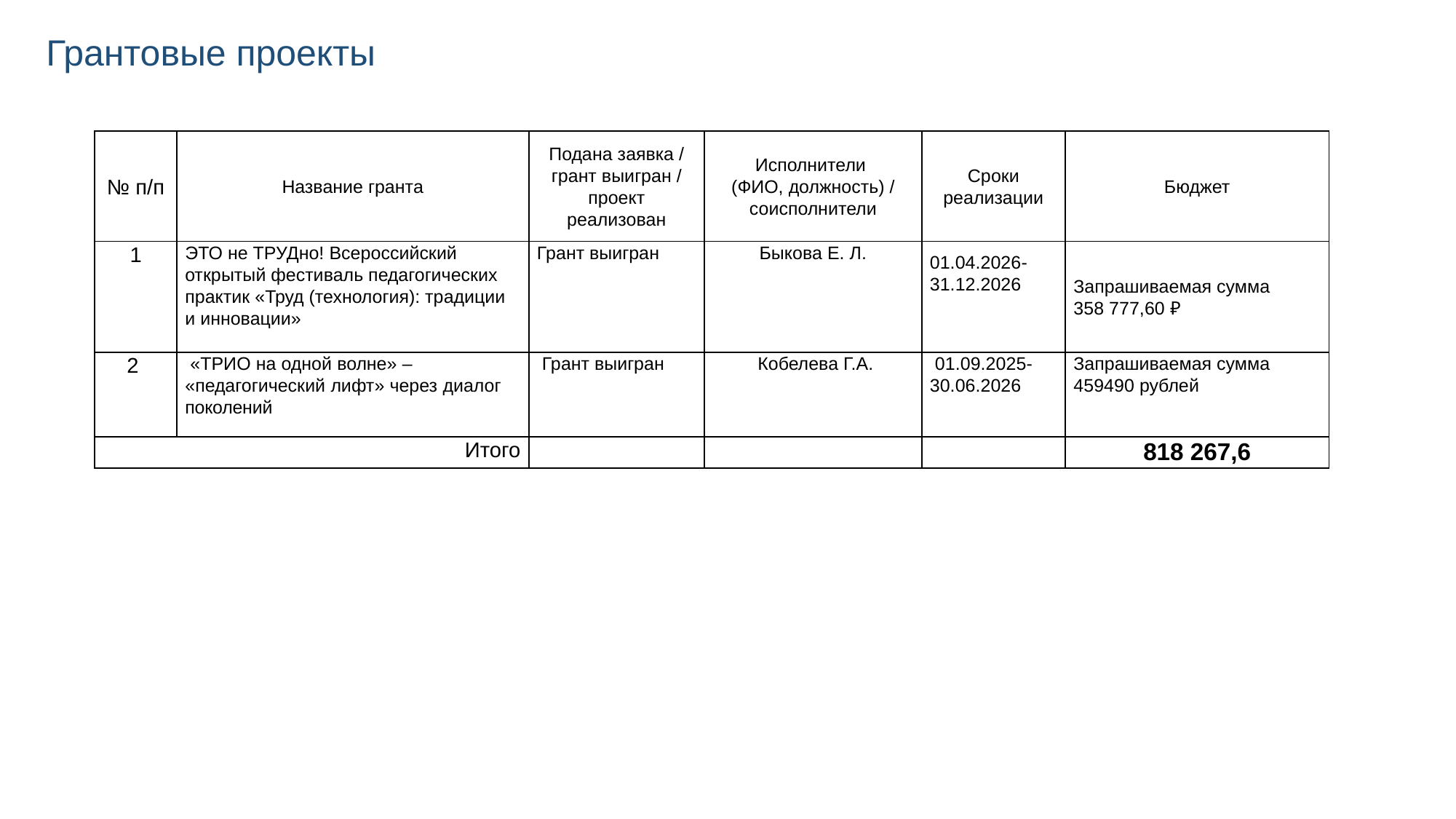

Грантовые проекты
| № п/п | Название гранта | Подана заявка / грант выигран / проект реализован | Исполнители (ФИО, должность) / соисполнители | Сроки реализации | Бюджет |
| --- | --- | --- | --- | --- | --- |
| 1 | ЭТО не ТРУДно! Всероссийский открытый фестиваль педагогических практик «Труд (технология): традиции и инновации» | Грант выигран | Быкова Е. Л. | 01.04.2026- 31.12.2026 | Запрашиваемая сумма 358 777,60 ₽ |
| 2 | «ТРИО на одной волне» – «педагогический лифт» через диалог поколений | Грант выигран | Кобелева Г.А. | 01.09.2025-30.06.2026 | Запрашиваемая сумма 459490 рублей |
| Итого |  |  |  |  | 818 267,6 |